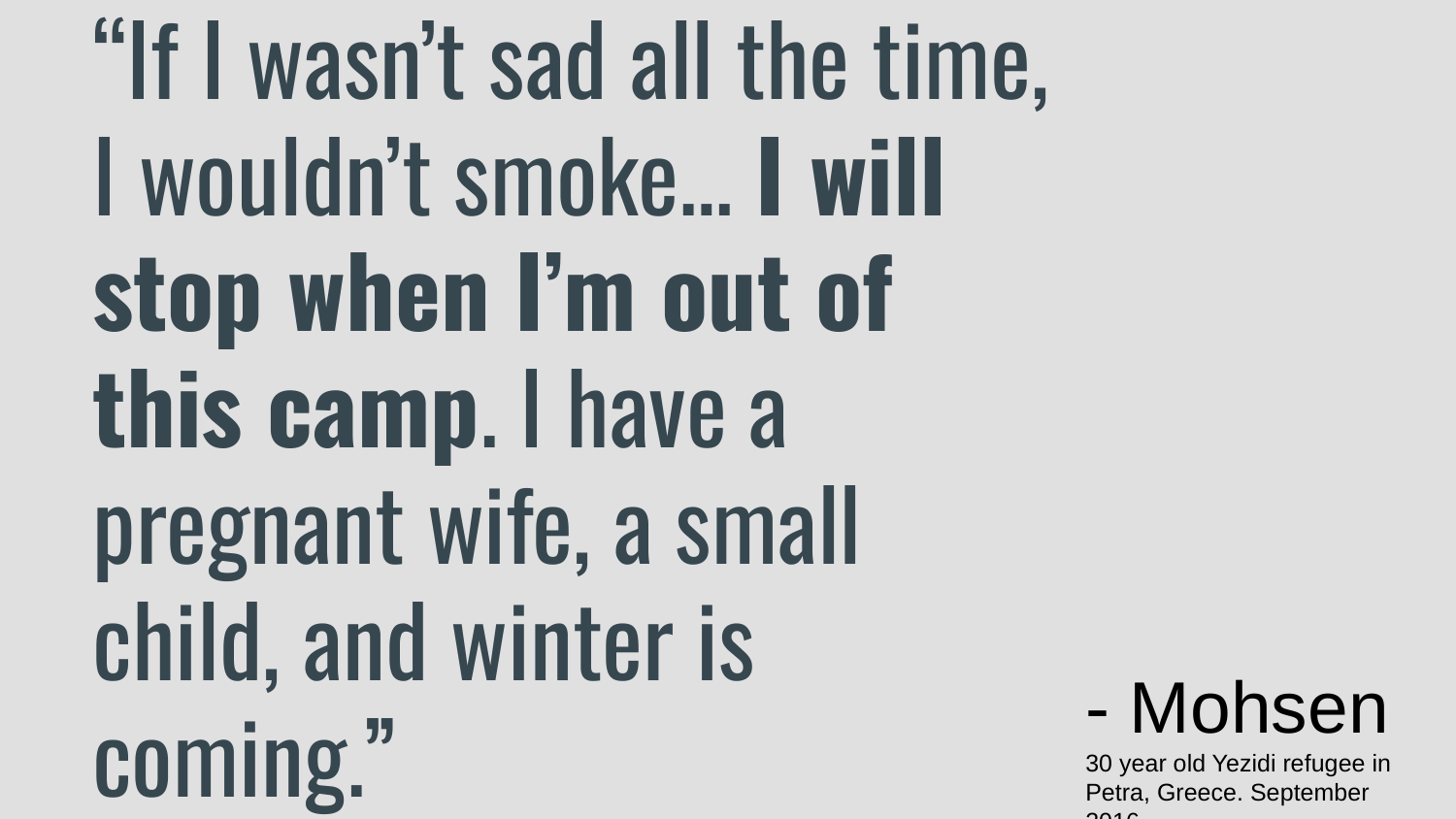

# “If I wasn’t sad all the time, I wouldn’t smoke… I will stop when I’m out of this camp. I have a pregnant wife, a small child, and winter is coming.”
- Mohsen
30 year old Yezidi refugee in Petra, Greece. September 2016.